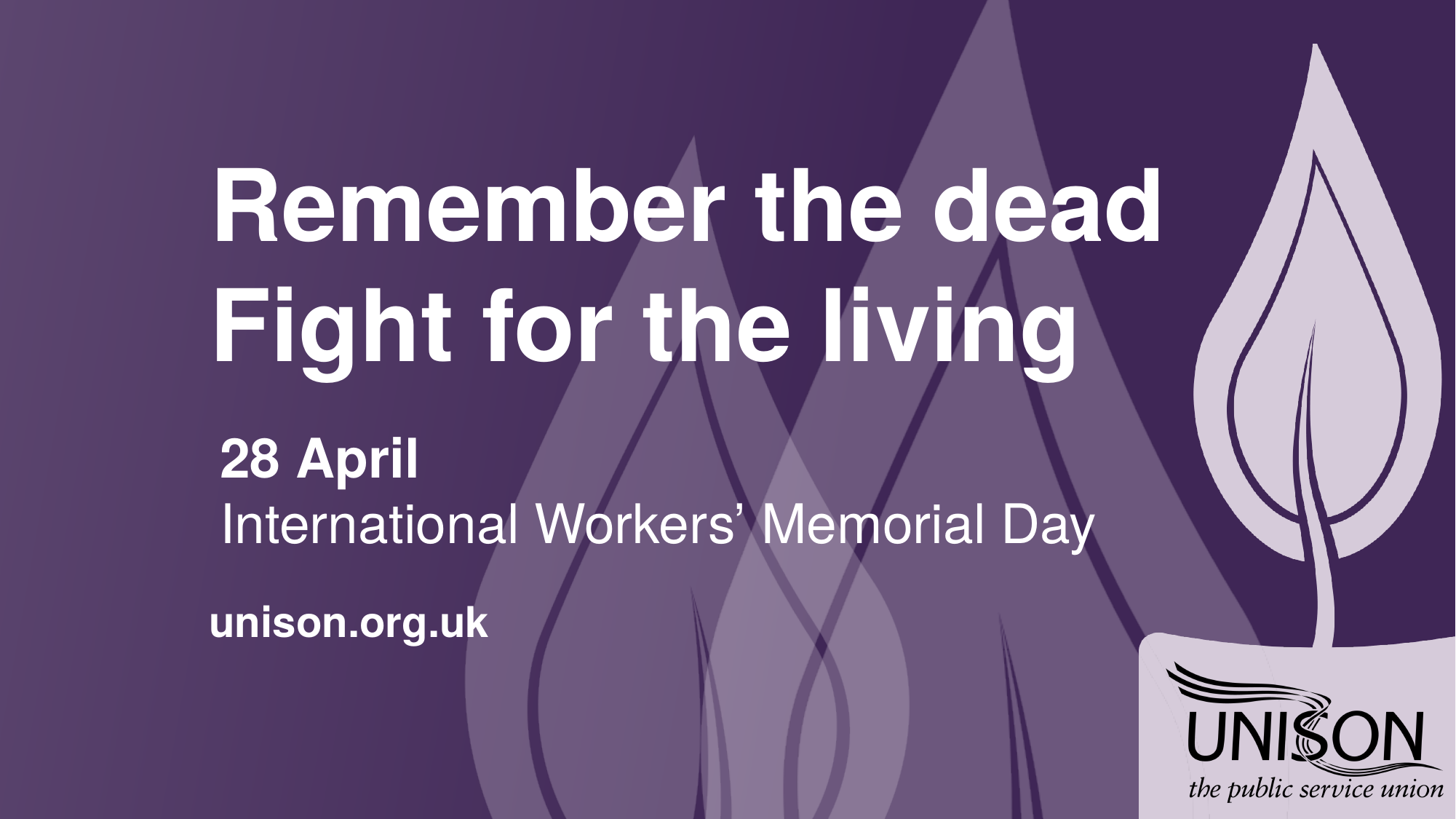

Remember the dead
Fight for the living
 28 April
 International Workers’ Memorial Day
unison.org.uk